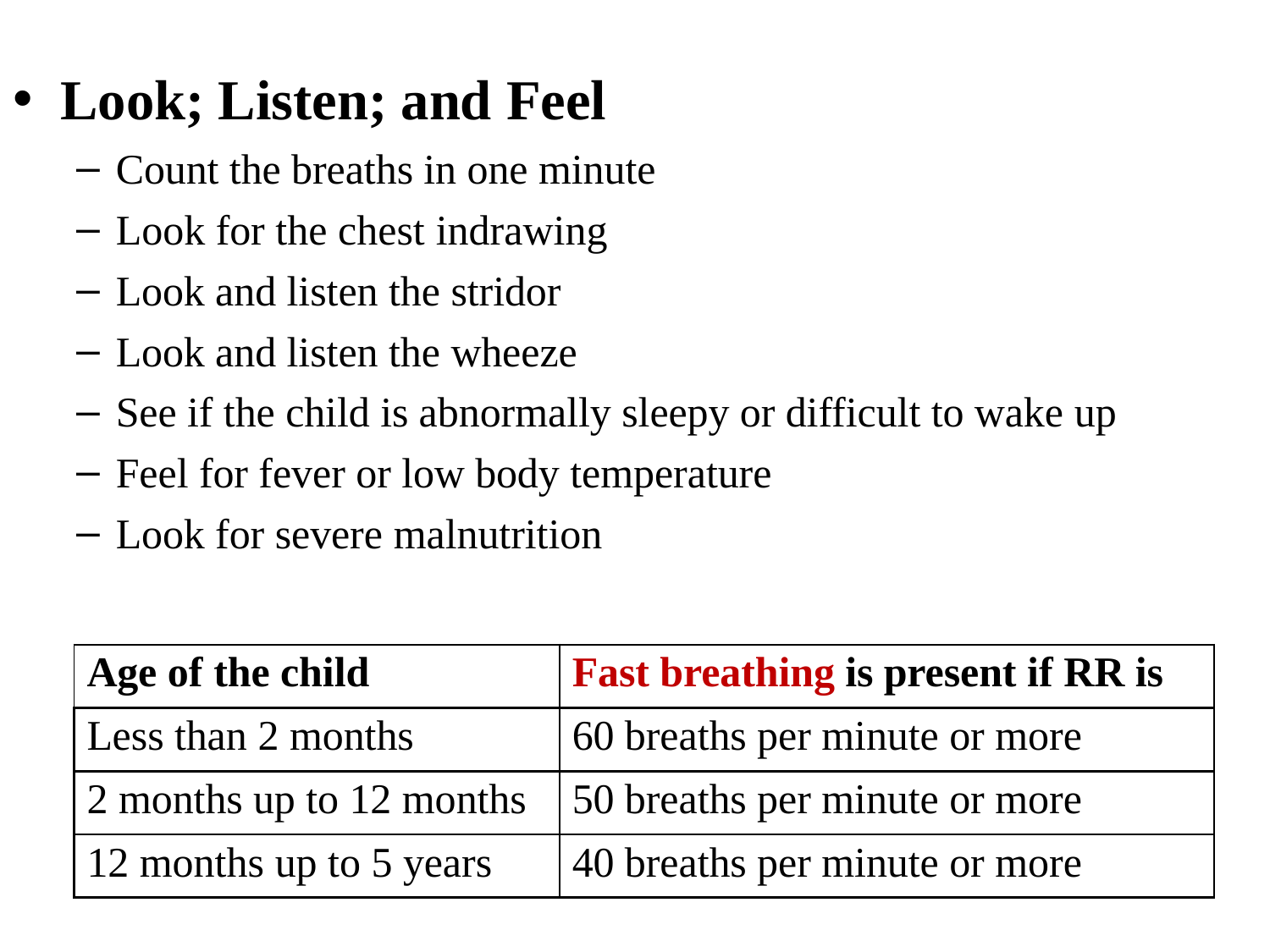

Look; Listen; and Feel
Count the breaths in one minute
Look for the chest indrawing
Look and listen the stridor
Look and listen the wheeze
See if the child is abnormally sleepy or difficult to wake up
Feel for fever or low body temperature
Look for severe malnutrition
| Age of the child | Fast breathing is present if RR is |
| --- | --- |
| Less than 2 months | 60 breaths per minute or more |
| 2 months up to 12 months | 50 breaths per minute or more |
| 12 months up to 5 years | 40 breaths per minute or more |